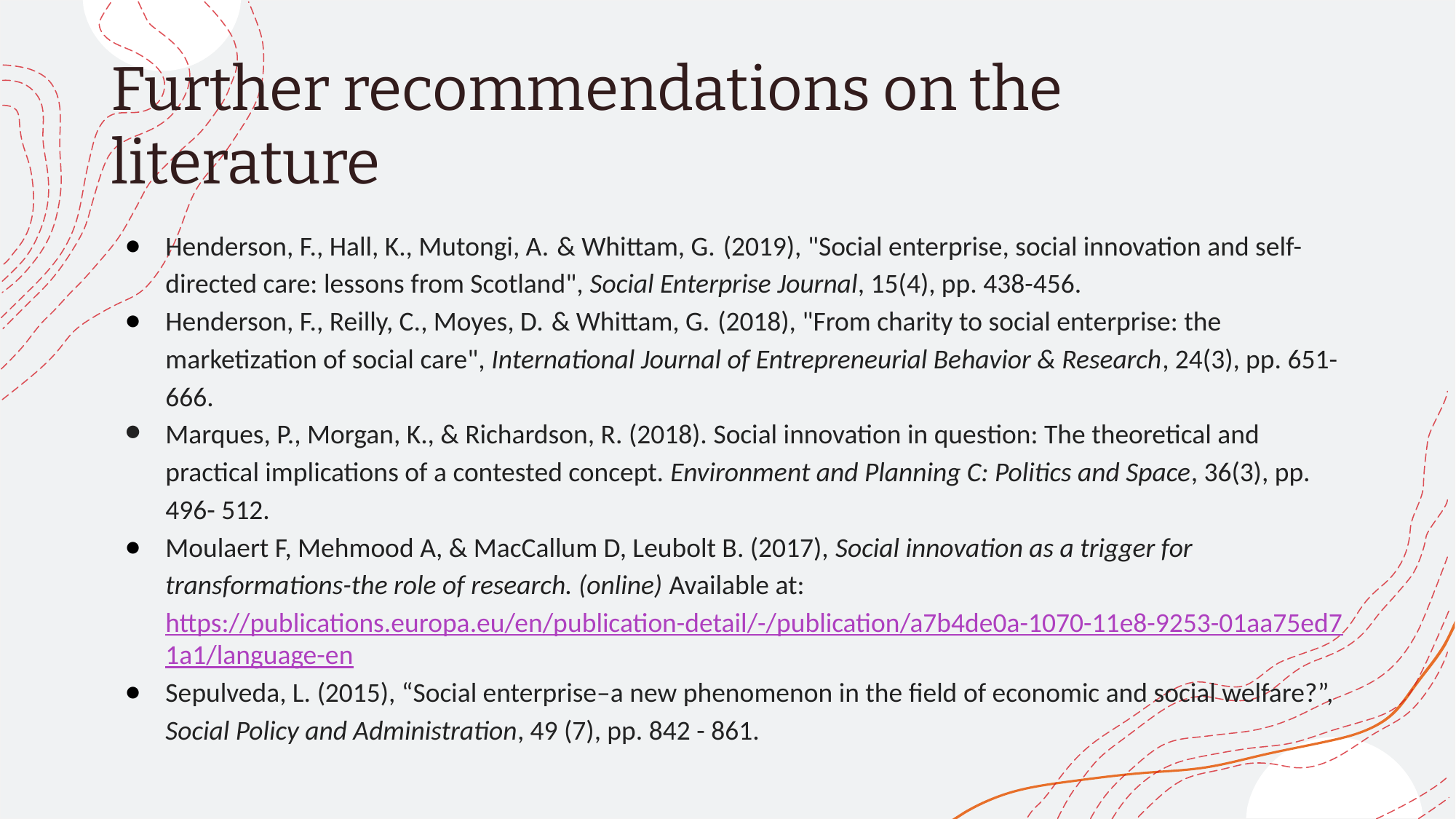

# Further recommendations on the literature
Henderson, F., Hall, K., Mutongi, A. & Whittam, G. (2019), "Social enterprise, social innovation and self-directed care: lessons from Scotland", Social Enterprise Journal, 15(4), pp. 438-456.
Henderson, F., Reilly, C., Moyes, D. & Whittam, G. (2018), "From charity to social enterprise: the marketization of social care", International Journal of Entrepreneurial Behavior & Research, 24(3), pp. 651-666.
Marques, P., Morgan, K., & Richardson, R. (2018). Social innovation in question: The theoretical and practical implications of a contested concept. Environment and Planning C: Politics and Space, 36(3), pp. 496- 512.
Moulaert F, Mehmood A, & MacCallum D, Leubolt B. (2017), Social innovation as a trigger for transformations-the role of research. (online) Available at: https://publications.europa.eu/en/publication-detail/-/publication/a7b4de0a-1070-11e8-9253-01aa75ed71a1/language-en
Sepulveda, L. (2015), “Social enterprise–a new phenomenon in the field of economic and social welfare?”, Social Policy and Administration, 49 (7), pp. 842 - 861.